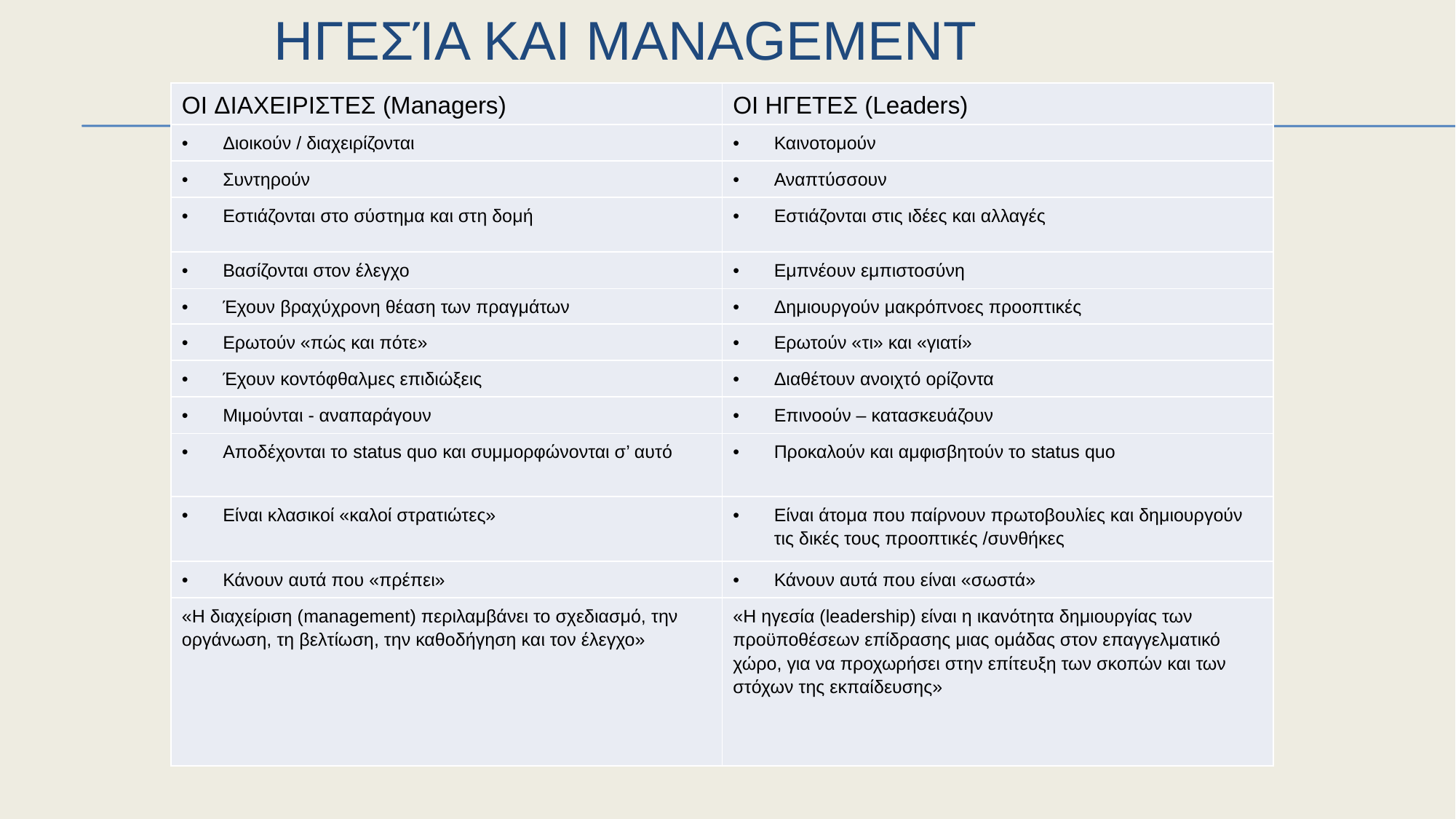

# Ηγεσία και Management
| OI ΔΙΑΧΕΙΡΙΣΤΕΣ (Managers) | ΟΙ ΗΓΕΤΕΣ (Leaders) |
| --- | --- |
| Διοικούν / διαχειρίζονται | Καινοτομούν |
| Συντηρούν | Αναπτύσσουν |
| Εστιάζονται στο σύστημα και στη δομή | Εστιάζονται στις ιδέες και αλλαγές |
| Βασίζονται στον έλεγχο | Εμπνέουν εμπιστοσύνη |
| Έχουν βραχύχρονη θέαση των πραγμάτων | Δημιουργούν μακρόπνοες προοπτικές |
| Ερωτούν «πώς και πότε» | Ερωτούν «τι» και «γιατί» |
| Έχουν κοντόφθαλμες επιδιώξεις | Διαθέτουν ανοιχτό ορίζοντα |
| Μιμούνται - αναπαράγουν | Επινοούν – κατασκευάζουν |
| Αποδέχονται το status quo και συμμορφώνονται σ’ αυτό | Προκαλούν και αμφισβητούν το status quo |
| Είναι κλασικοί «καλοί στρατιώτες» | Είναι άτομα που παίρνουν πρωτοβουλίες και δημιουργούν τις δικές τους προοπτικές /συνθήκες |
| Κάνουν αυτά που «πρέπει» | Κάνουν αυτά που είναι «σωστά» |
| «Η διαχείριση (management) περιλαμβάνει το σχεδιασμό, την οργάνωση, τη βελτίωση, την καθοδήγηση και τον έλεγχο» | «H ηγεσία (leadership) είναι η ικανότητα δημιουργίας των προϋποθέσεων επίδρασης μιας ομάδας στον επαγγελματικό χώρο, για να προχωρήσει στην επίτευξη των σκοπών και των στόχων της εκπαίδευσης» |